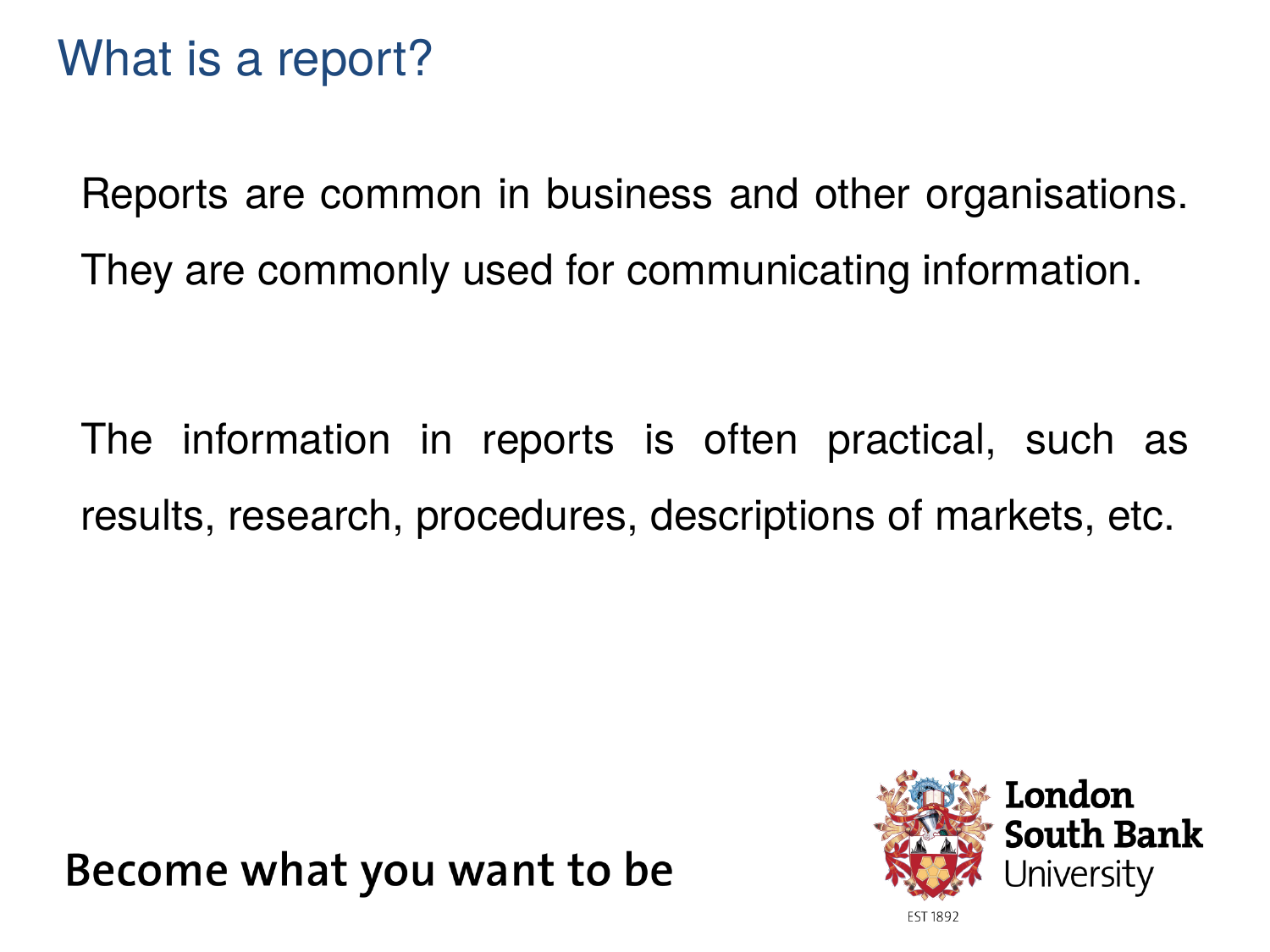

What is a report?
Reports are common in business and other organisations. They are commonly used for communicating information.

The information in reports is often practical, such as results, research, procedures, descriptions of markets, etc.